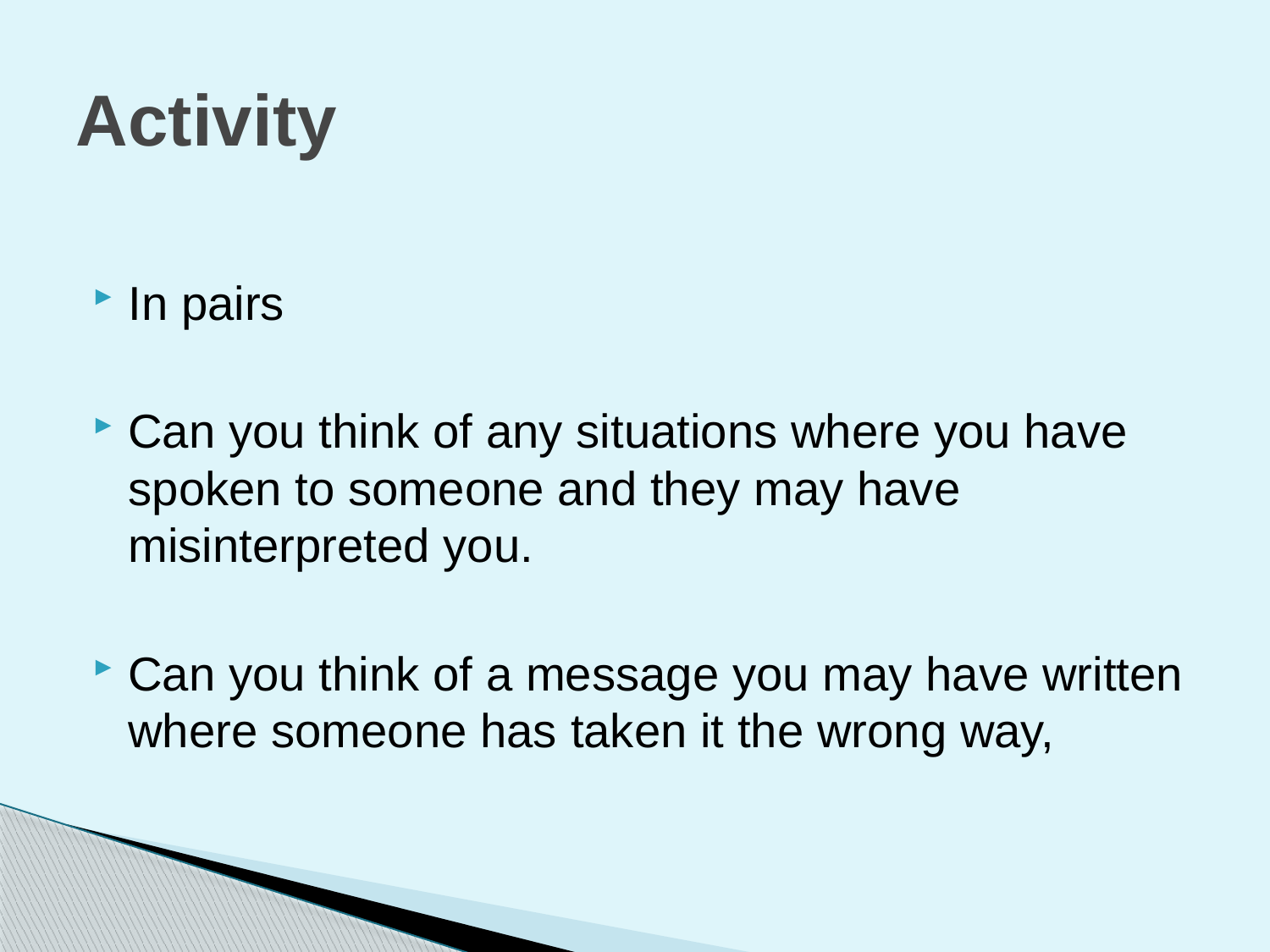

# Activity
In pairs

Can you think of any situations where you have spoken to someone and they may have misinterpreted you.

Can you think of a message you may have written where someone has taken it the wrong way,